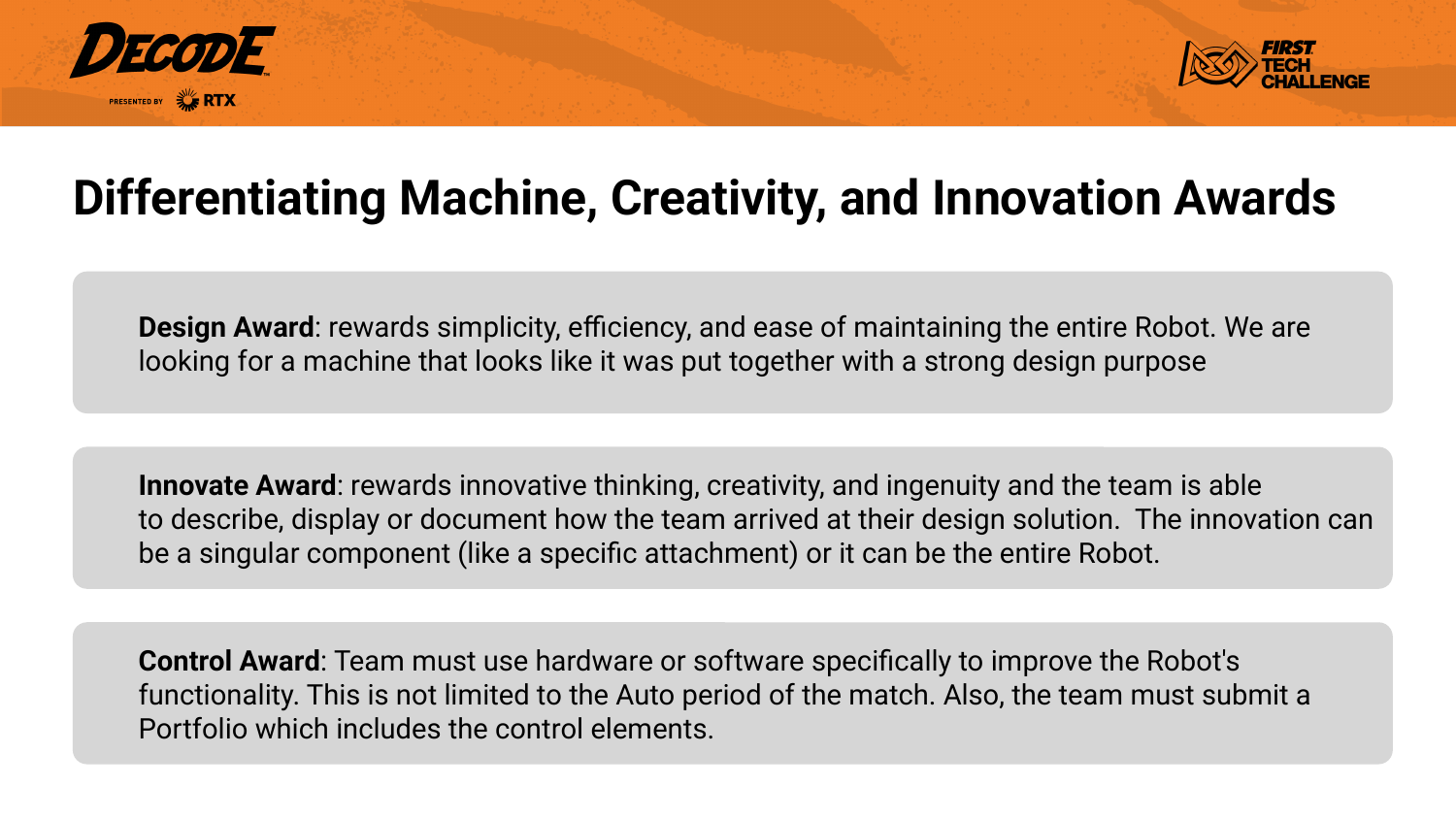

# Differentiating Machine, Creativity, and Innovation Awards

Design Award: rewards simplicity, efficiency, and ease of maintaining the entire Robot. We are looking for a machine that looks like it was put together with a strong design purpose

Innovate Award: rewards innovative thinking, creativity, and ingenuity and the team is able to describe, display or document how the team arrived at their design solution.  The innovation can be a singular component (like a specific attachment) or it can be the entire Robot.

Control Award: Team must use hardware or software specifically to improve the Robot's functionality. This is not limited to the Auto period of the match. Also, the team must submit a Portfolio which includes the control elements.